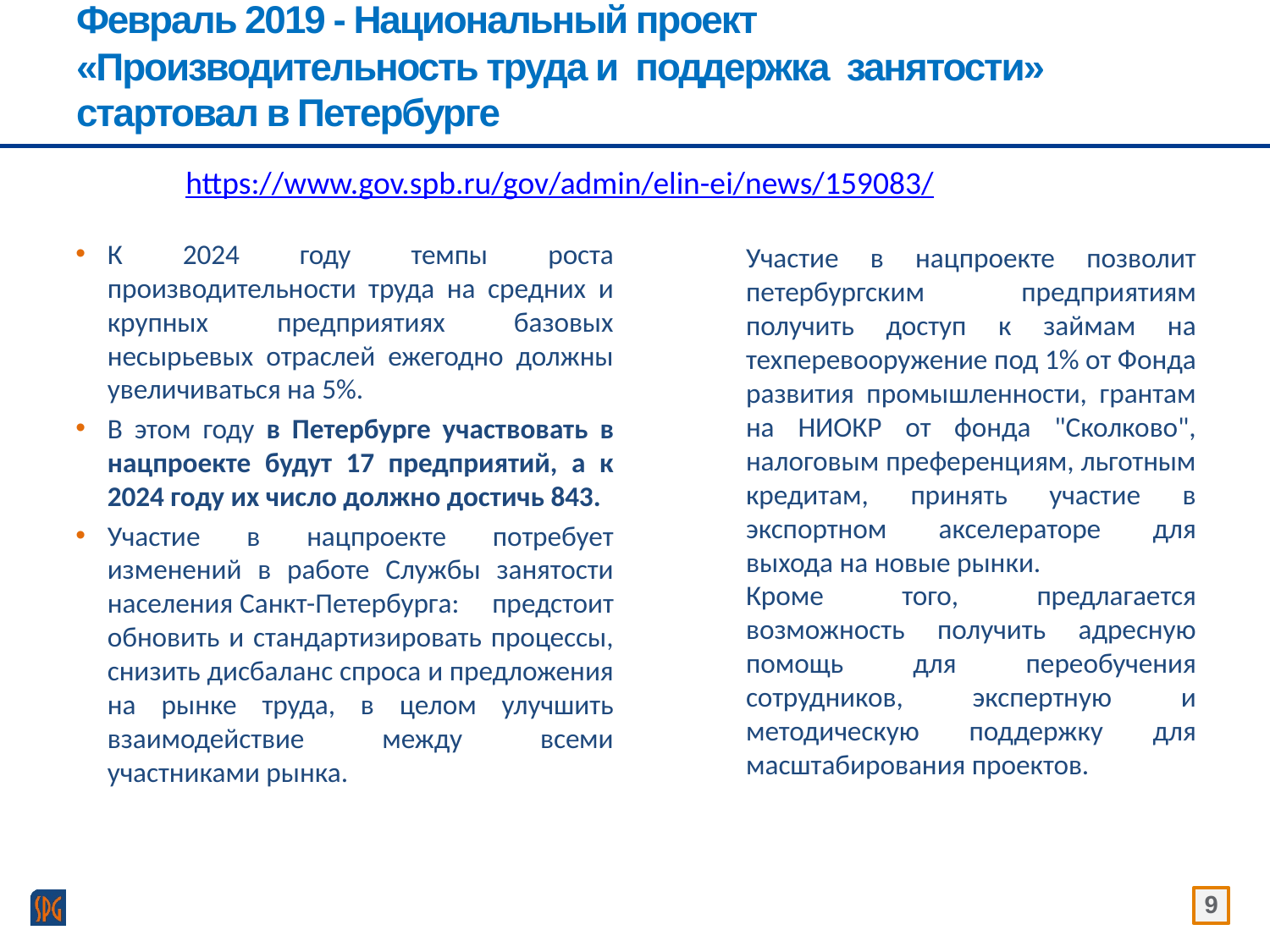

# Февраль 2019 - Национальный проект «Производительность труда и  поддержка  занятости»  стартовал в Петербурге
https://www.gov.spb.ru/gov/admin/elin-ei/news/159083/
К 2024 году темпы роста производительности труда на средних и крупных предприятиях базовых несырьевых отраслей ежегодно должны увеличиваться на 5%.
В этом году в Петербурге участвовать в нацпроекте будут 17 предприятий, а к 2024 году их число должно достичь 843.
Участие в нацпроекте потребует изменений в работе Службы занятости населения Санкт-Петербурга: предстоит обновить и стандартизировать процессы, снизить дисбаланс спроса и предложения на рынке труда, в целом улучшить взаимодействие между всеми участниками рынка.

Участие в нацпроекте позволит петербургским предприятиям получить доступ к займам на техперевооружение под 1% от Фонда развития промышленности, грантам на НИОКР от фонда "Сколково", налоговым преференциям, льготным кредитам, принять участие в экспортном акселераторе для выхода на новые рынки.
Кроме того, предлагается возможность получить адресную помощь для переобучения сотрудников, экспертную и методическую поддержку для масштабирования проектов.